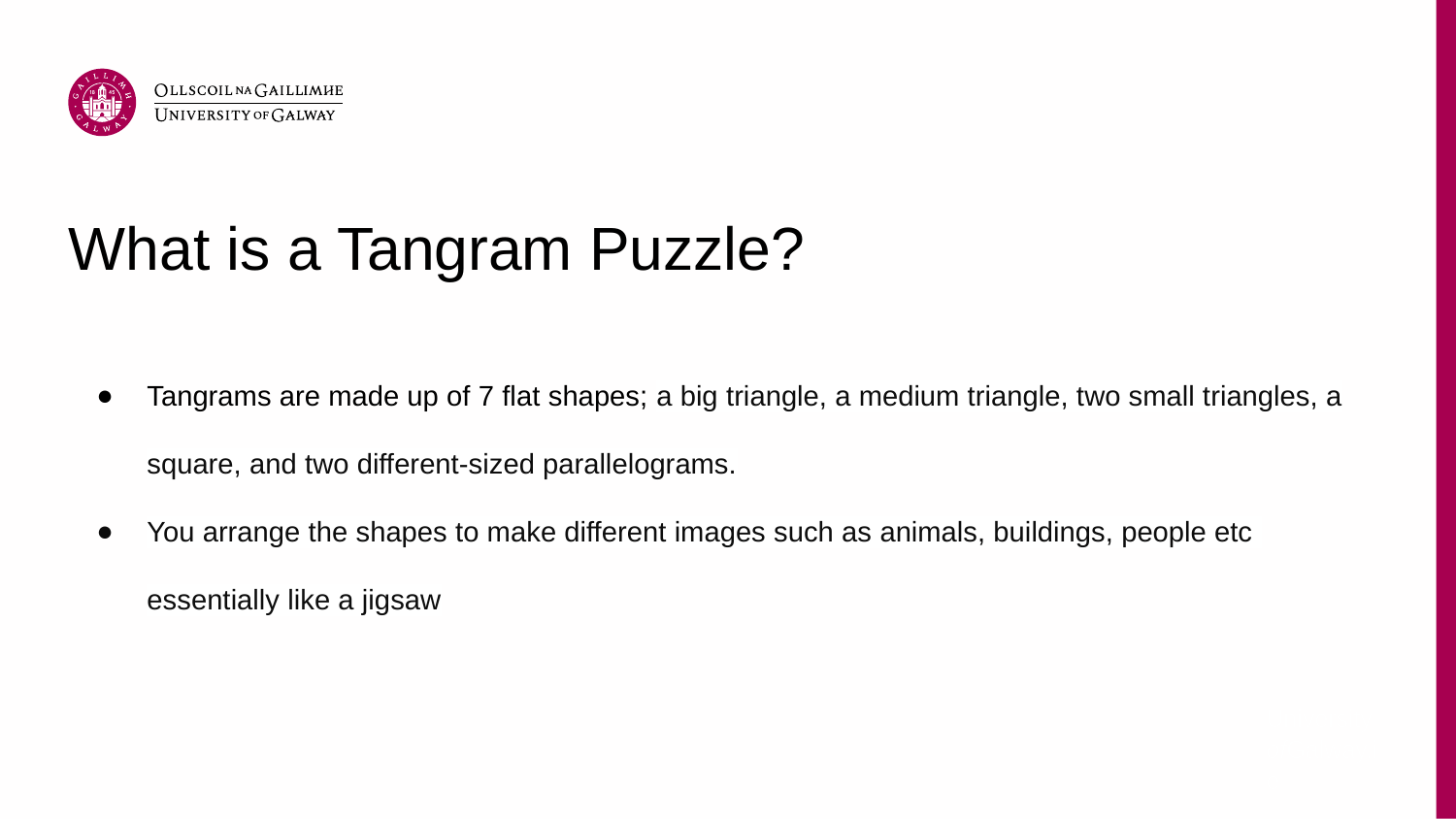

# What is a Tangram Puzzle?
Tangrams are made up of 7 flat shapes; a big triangle, a medium triangle, two small triangles, a square, and two different-sized parallelograms.
You arrange the shapes to make different images such as animals, buildings, people etc  essentially like a jigsaw